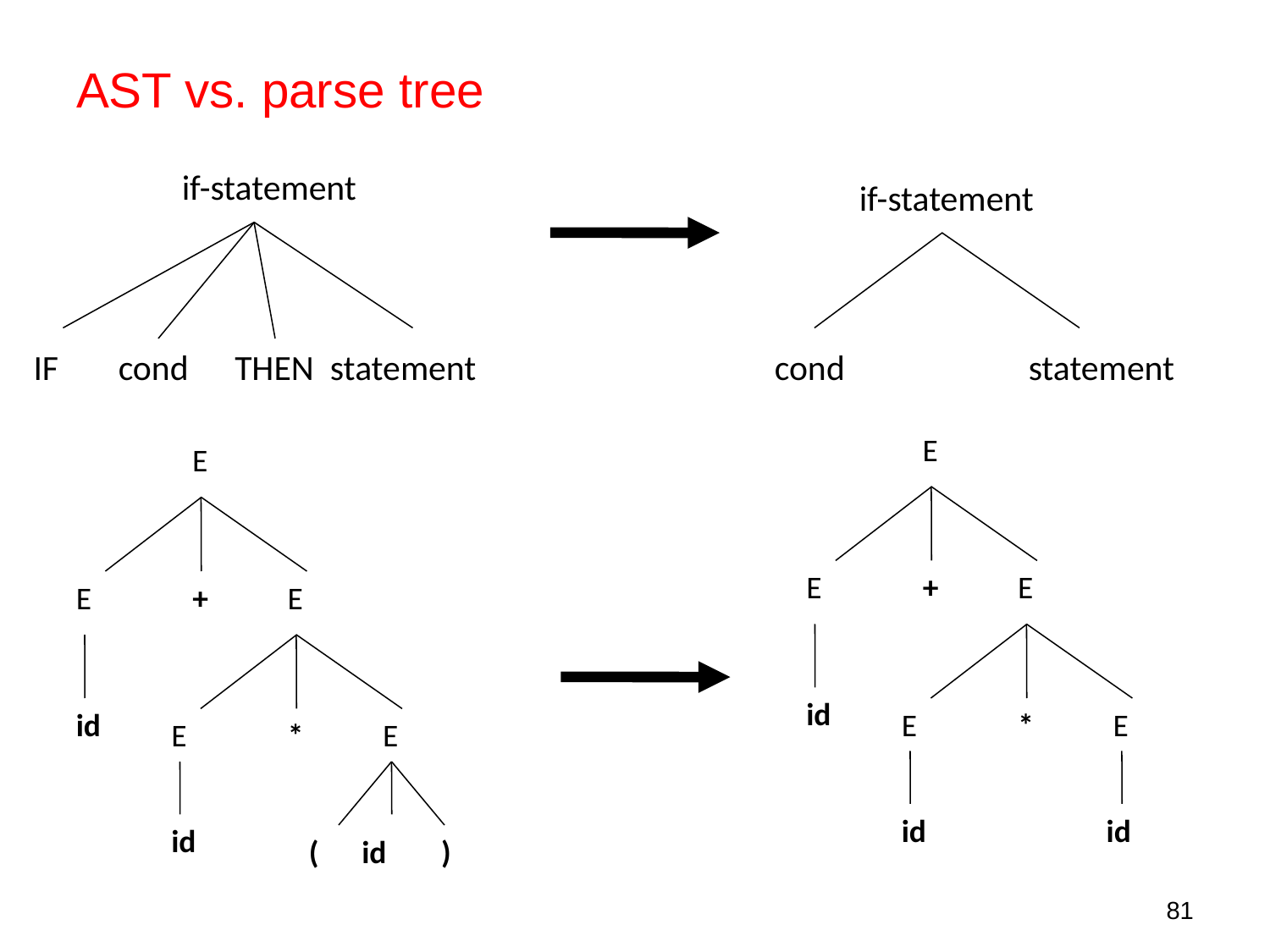

# AST vs. parse tree
if-statement
if-statement

IF
cond
THEN  statement
cond
statement
E
E

E
+
E

id
E
*
E

id
(
id
)

E
+
E

id
E
*
E

id
  id
81